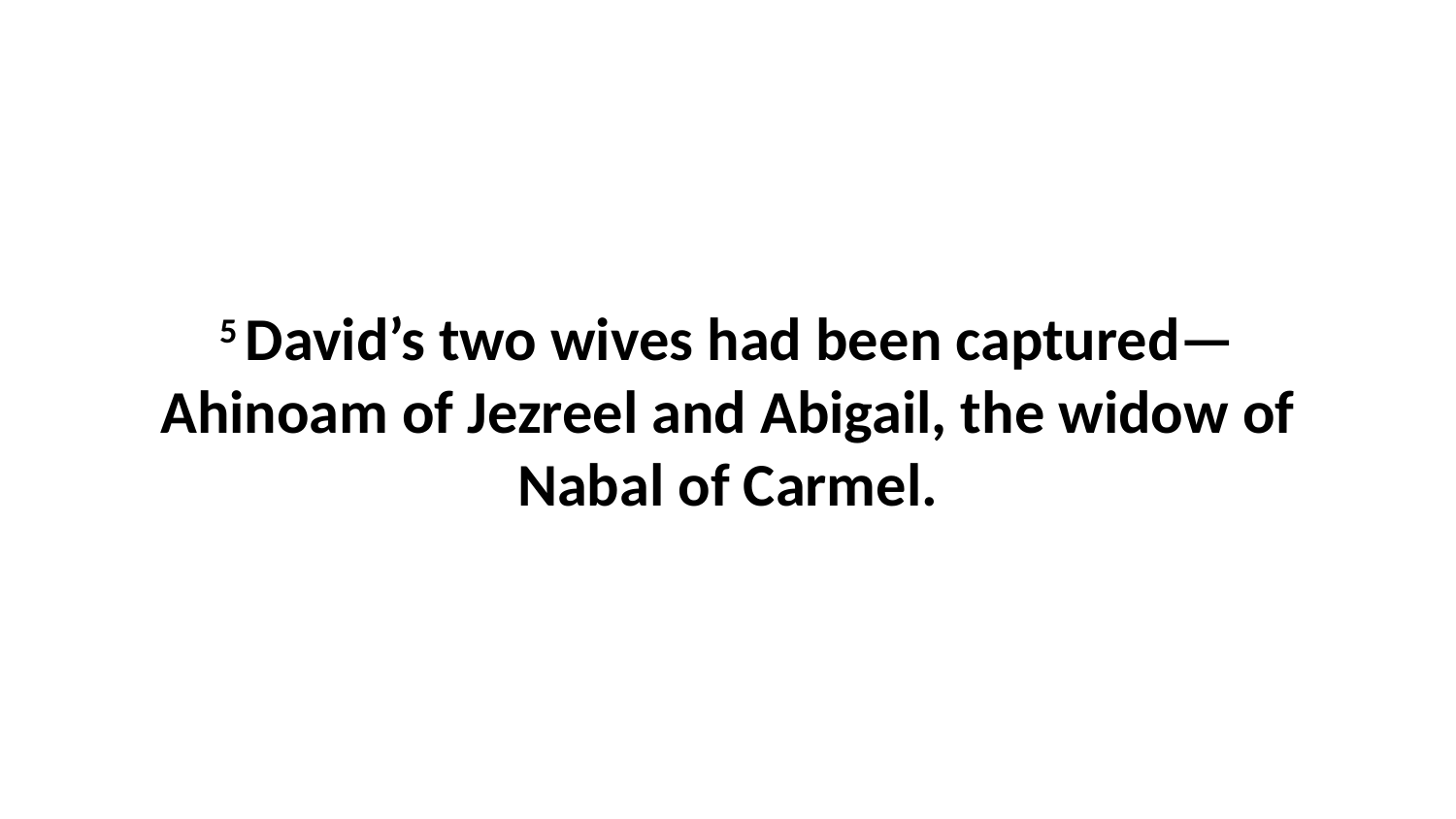

5 David’s two wives had been captured—Ahinoam of Jezreel and Abigail, the widow of Nabal of Carmel.